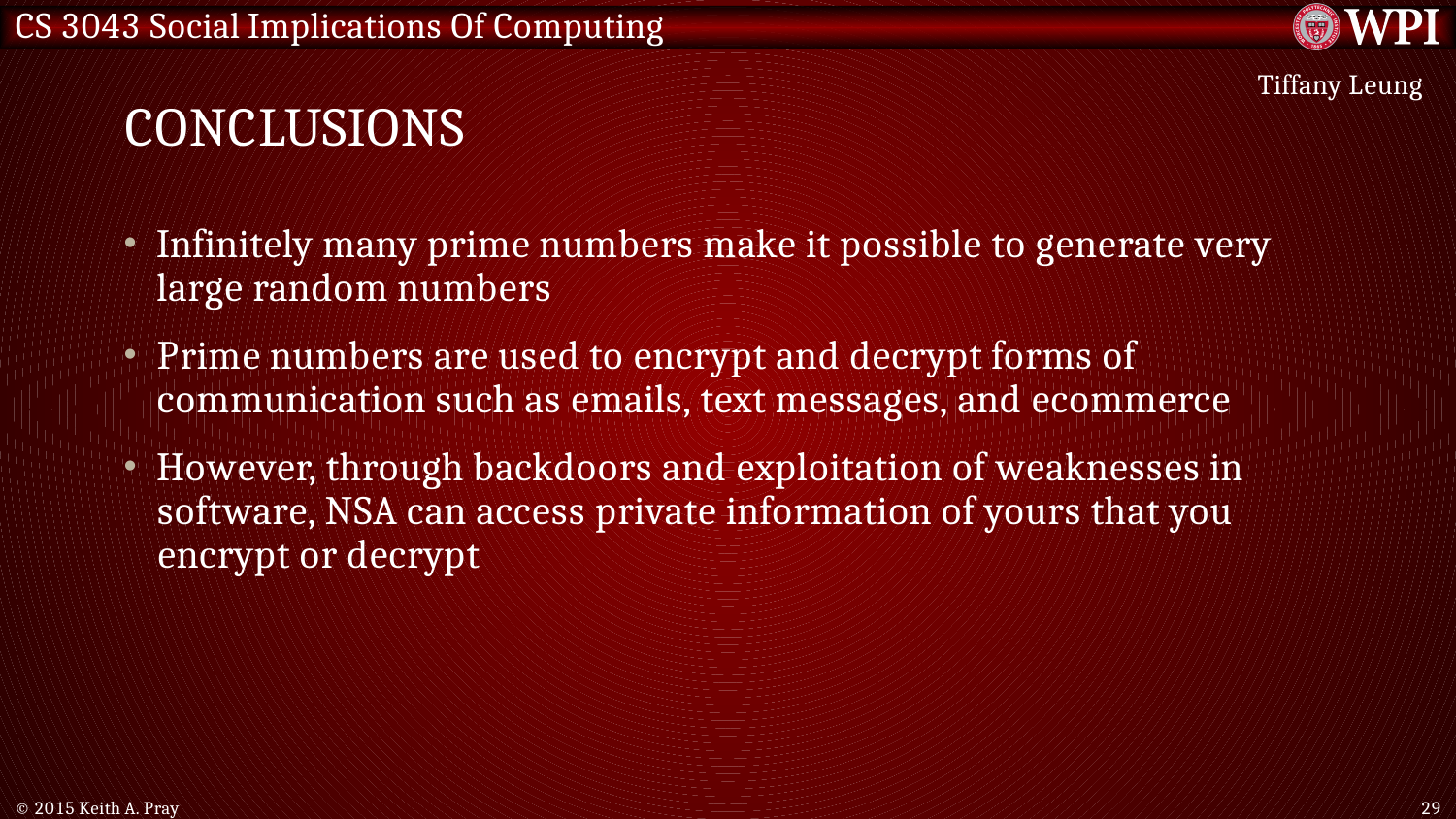

# conclusions
Tiffany Leung
Infinitely many prime numbers make it possible to generate very large random numbers
Prime numbers are used to encrypt and decrypt forms of communication such as emails, text messages, and ecommerce
However, through backdoors and exploitation of weaknesses in software, NSA can access private information of yours that you encrypt or decrypt
© 2015 Keith A. Pray
29